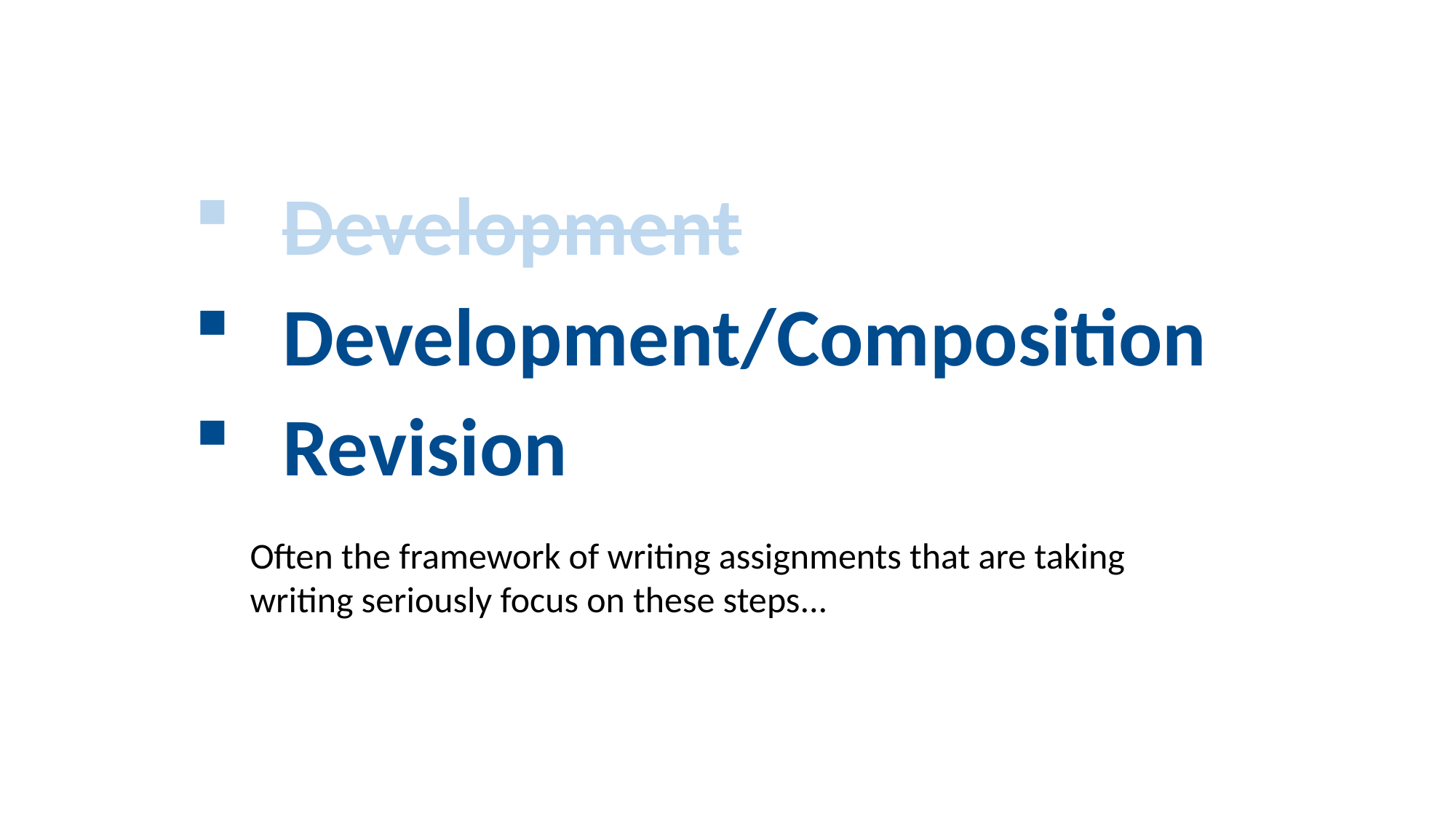

Development
Development/Composition
Revision
Often the framework of writing assignments that are taking writing seriously focus on these steps...